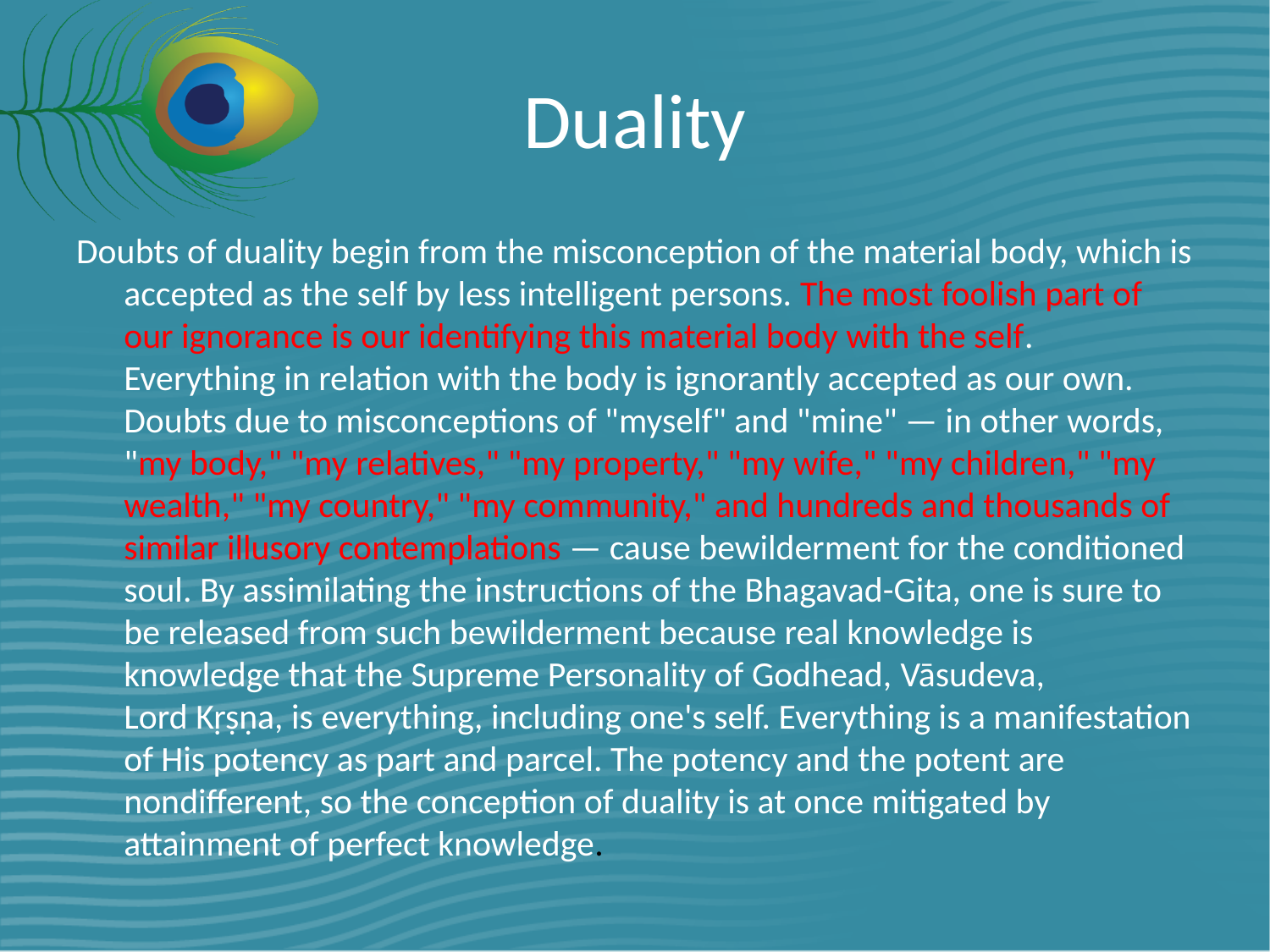

# Duality
Doubts of duality begin from the misconception of the material body, which is accepted as the self by less intelligent persons. The most foolish part of our ignorance is our identifying this material body with the self. Everything in relation with the body is ignorantly accepted as our own. Doubts due to misconceptions of "myself" and "mine" — in other words, "my body," "my relatives," "my property," "my wife," "my children," "my wealth," "my country," "my community," and hundreds and thousands of similar illusory contemplations — cause bewilderment for the conditioned soul. By assimilating the instructions of the Bhagavad-Gita, one is sure to be released from such bewilderment because real knowledge is knowledge that the Supreme Personality of Godhead, Vāsudeva, Lord Kṛṣṇa, is everything, including one's self. Everything is a manifestation of His potency as part and parcel. The potency and the potent are nondifferent, so the conception of duality is at once mitigated by attainment of perfect knowledge.